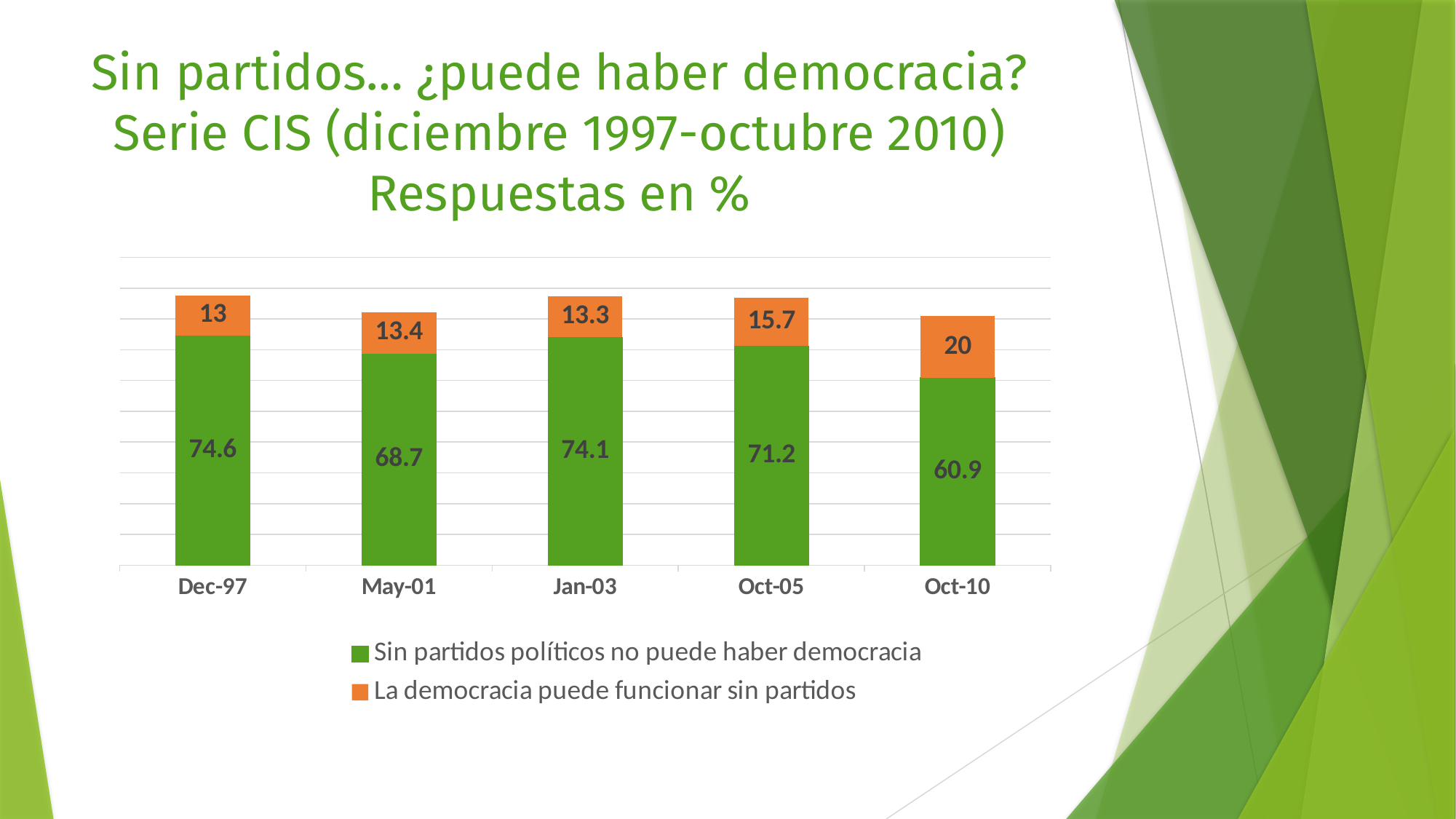

# Sin partidos… ¿puede haber democracia? Serie CIS (diciembre 1997-octubre 2010) Respuestas en %

### Chart

| Category | Sin partidos políticos no puede haber democracia | La democracia puede funcionar sin partidos |
|---|---|---|
| 35765 | 74.6 | 13.0 |
| 37012 | 68.7 | 13.4 |
| 37622 | 74.1 | 13.3 |
| 38626 | 71.2 | 15.7 |
| 40452 | 60.9 | 20.0 |